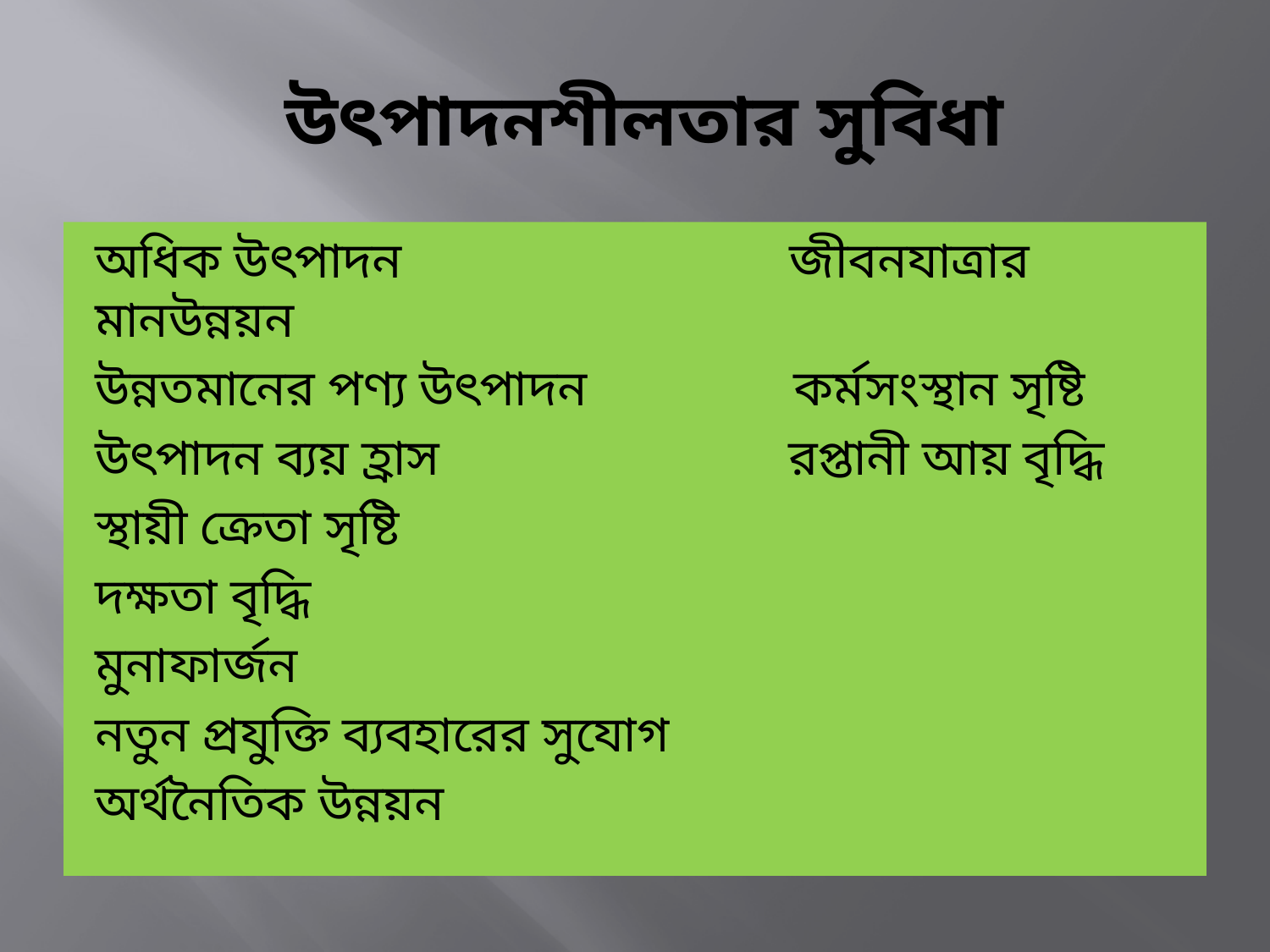

# উৎপাদনশীলতার সুবিধা
অধিক উৎপাদন                              জীবনযাত্রার মানউন্নয়ন
উন্নতমানের পণ্য উৎপাদন                কর্মসংস্থান সৃষ্টি
উৎপাদন ব্যয় হ্রাস                           রপ্তানী আয় বৃদ্ধি
স্থায়ী ক্রেতা সৃষ্টি
দক্ষতা বৃদ্ধি
মুনাফার্জন
নতুন প্রযুক্তি ব্যবহারের সুযোগ
অর্থনৈতিক উন্নয়ন